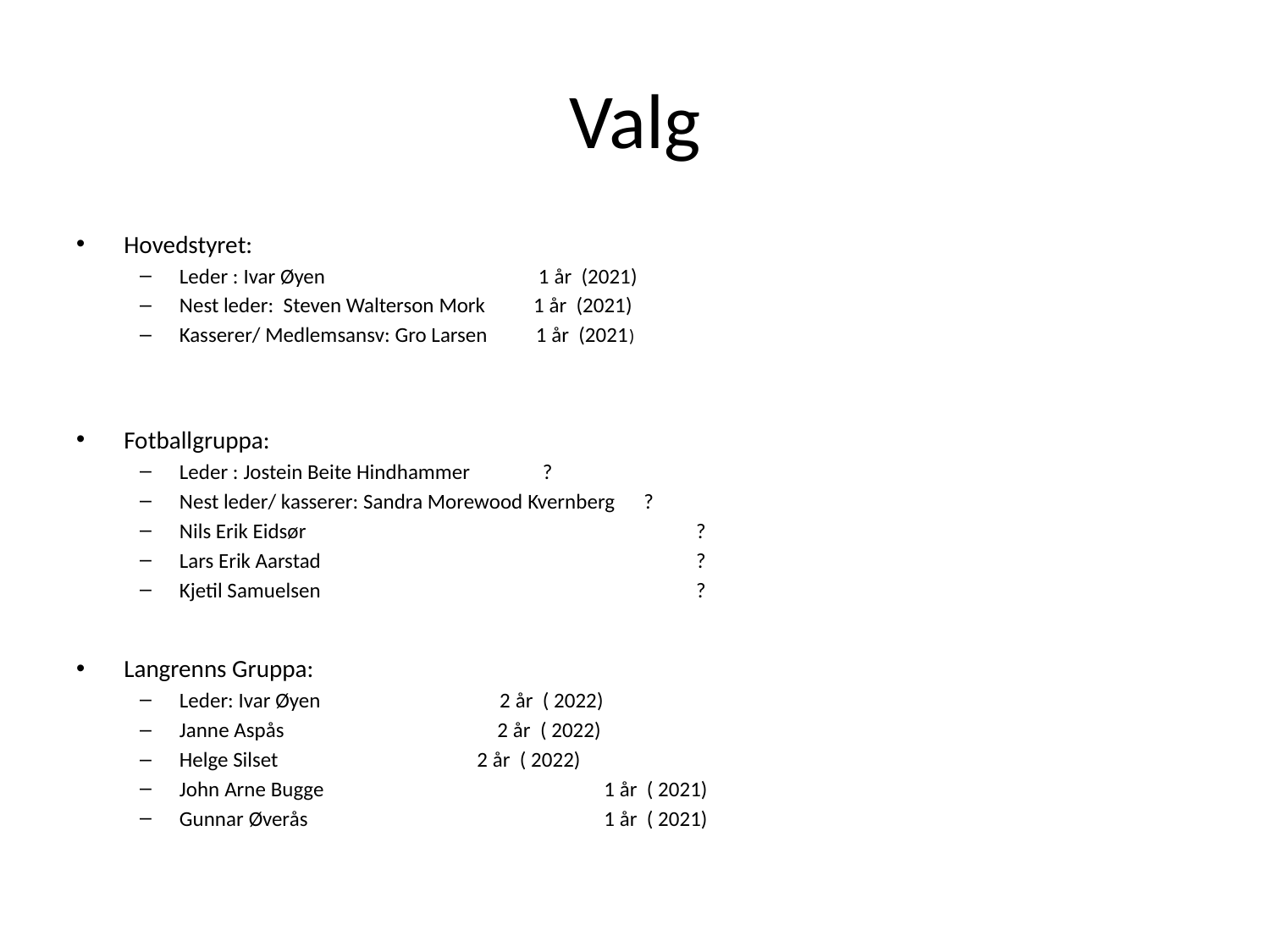

# Valg
Hovedstyret:
Leder : Ivar Øyen                                            1 år  (2021)
Nest leder:  Steven Walterson Mork          1 år  (2021)
Kasserer/ Medlemsansv: Gro Larsen          1 år  (2021)

Fotballgruppa:
Leder : Jostein Beite Hindhammer               ?
Nest leder/ kasserer: Sandra Morewood Kvernberg      ?
Nils Erik Eidsør  		                            ?
Lars Erik Aarstad		                            ?
Kjetil Samuelsen		                            ?

Langrenns Gruppa:
Leder: Ivar Øyen                                     2 år  ( 2022)
Janne Aspås                                            2 år  ( 2022)
Helge Silset		         2 år  ( 2022)
John Arne Bugge		         1 år  ( 2021)
Gunnar Øverås		         1 år  ( 2021)